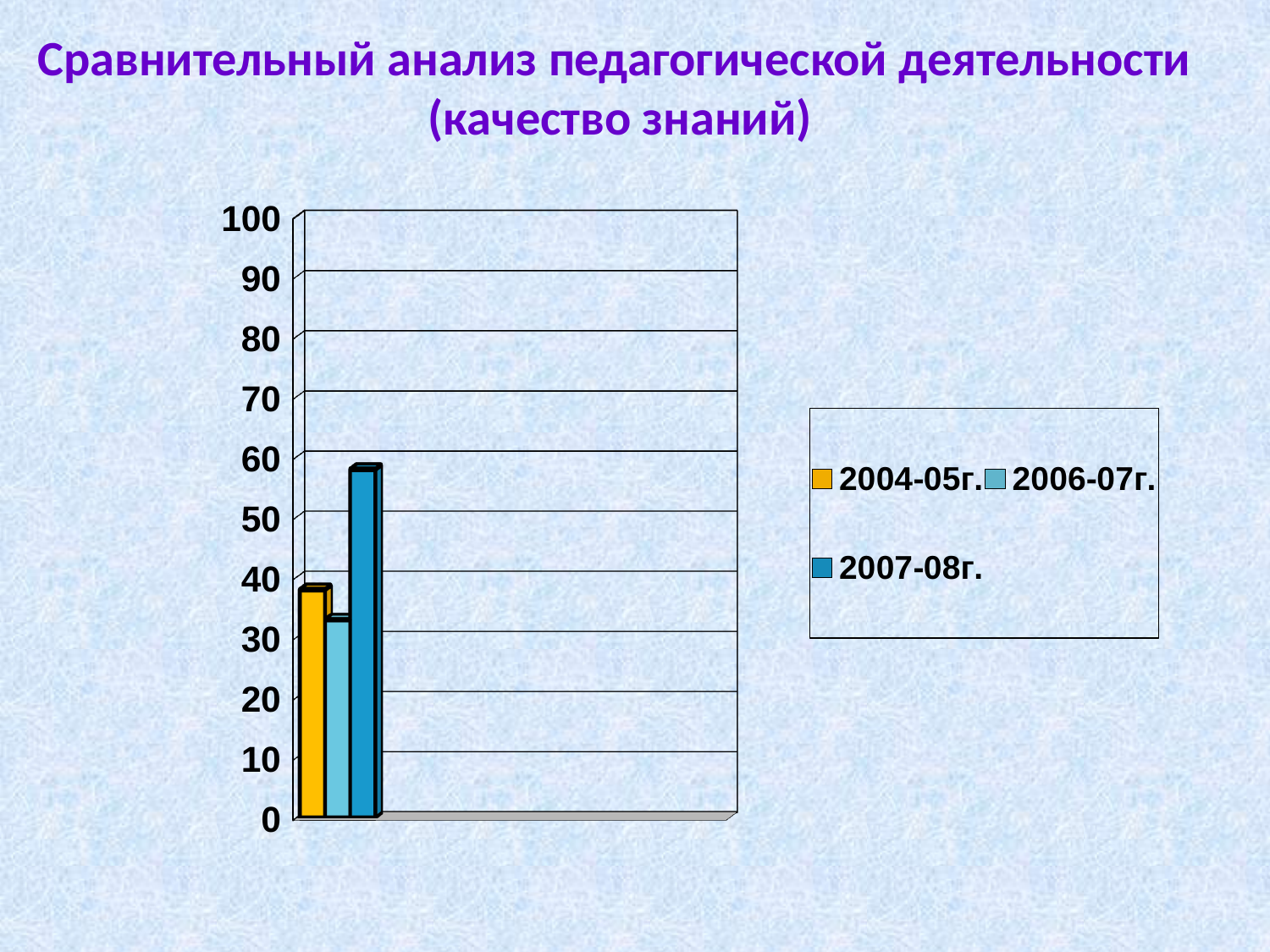

Сравнительный анализ педагогической деятельности
(качество знаний)

[unsupported chart]